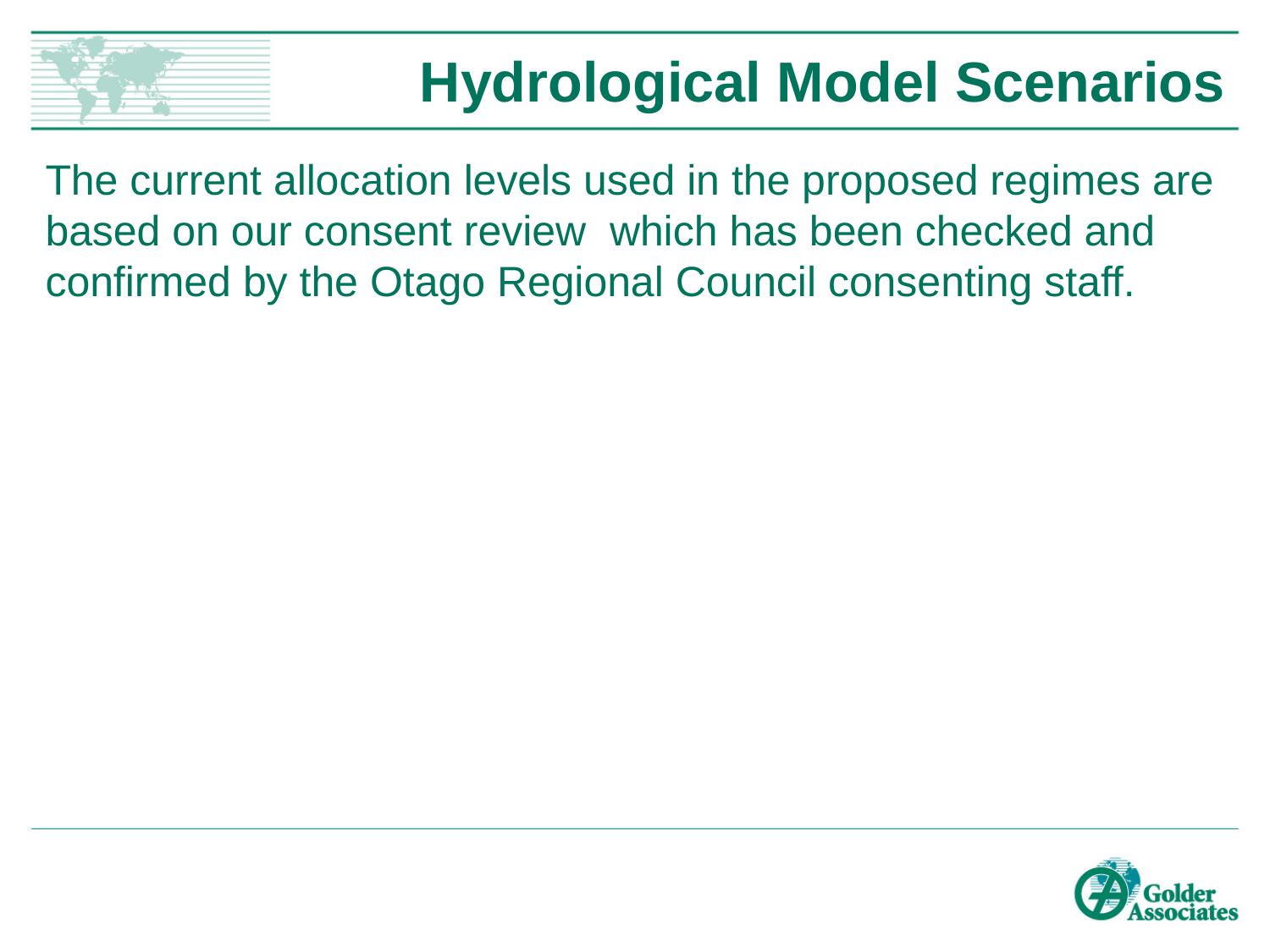

# Hydrological Model Scenarios
The current allocation levels used in the proposed regimes are based on our consent review  which has been checked and confirmed by the Otago Regional Council consenting staff.